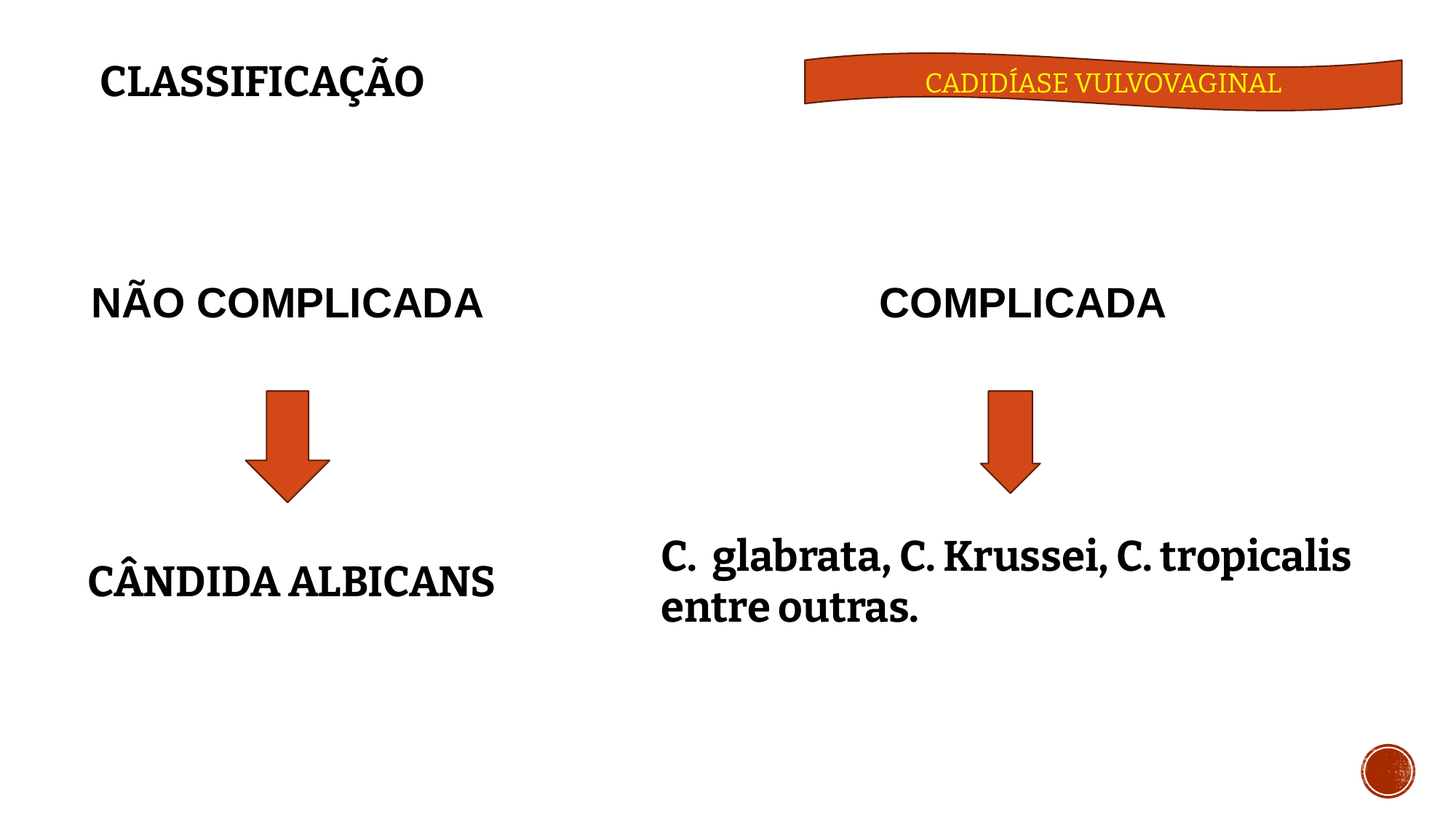

CLASSIFICAÇÃO
CADIDÍASE VULVOVAGINAL
NÃO COMPLICADA
COMPLICADA

C.  glabrata, C. Krussei, C. tropicalis entre outras.
CÂNDIDA ALBICANS